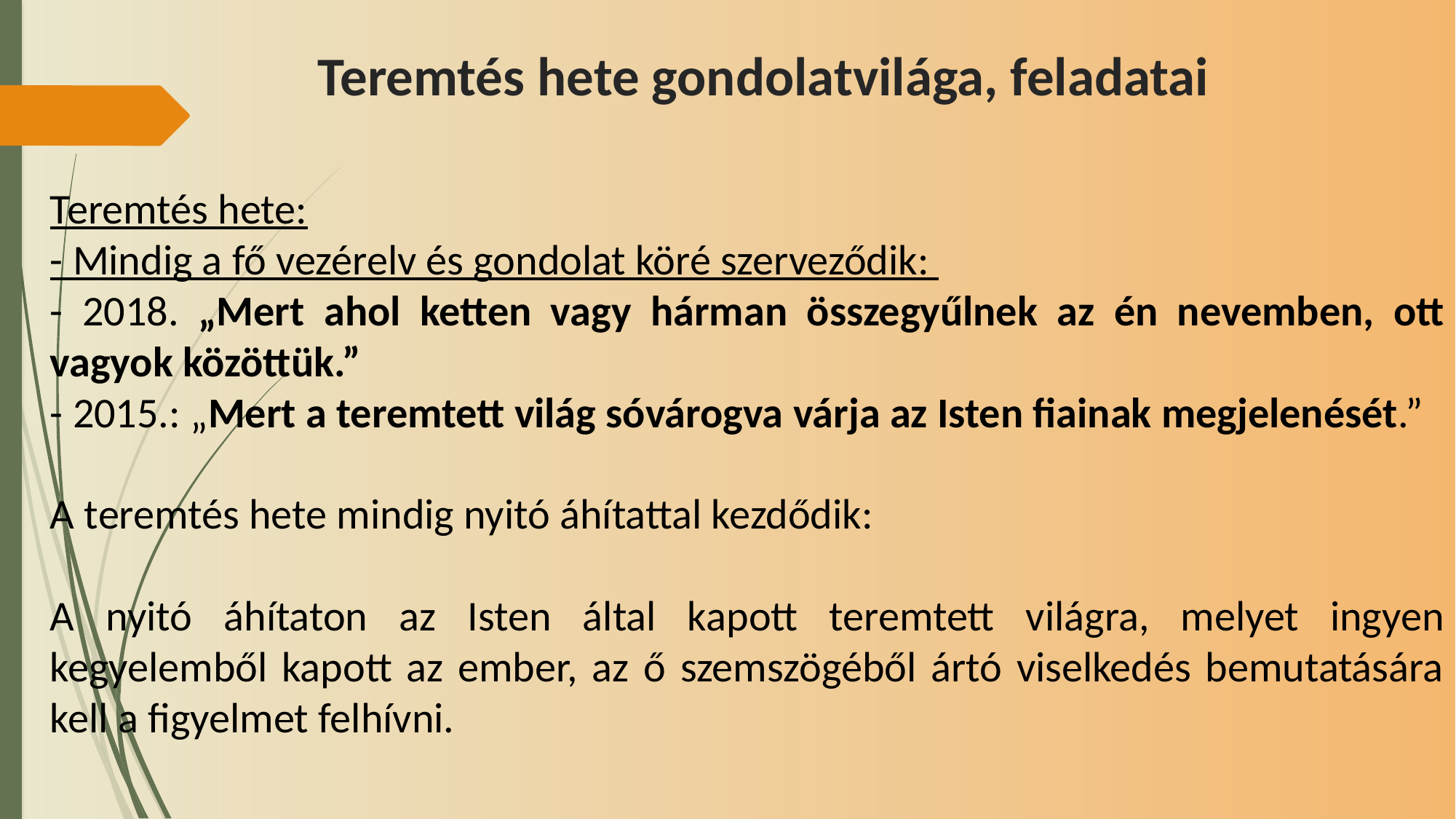

# Teremtés hete gondolatvilága, feladatai
Teremtés hete:
- Mindig a fő vezérelv és gondolat köré szerveződik:
- 2018. „Mert ahol ketten vagy hárman összegyűlnek az én nevemben, ott vagyok közöttük.”
- 2015.: „Mert a teremtett világ sóvárogva várja az Isten fiainak megjelenését.”

A teremtés hete mindig nyitó áhítattal kezdődik:

A nyitó áhítaton az Isten által kapott teremtett világra, melyet ingyen kegyelemből kapott az ember, az ő szemszögéből ártó viselkedés bemutatására kell a figyelmet felhívni.